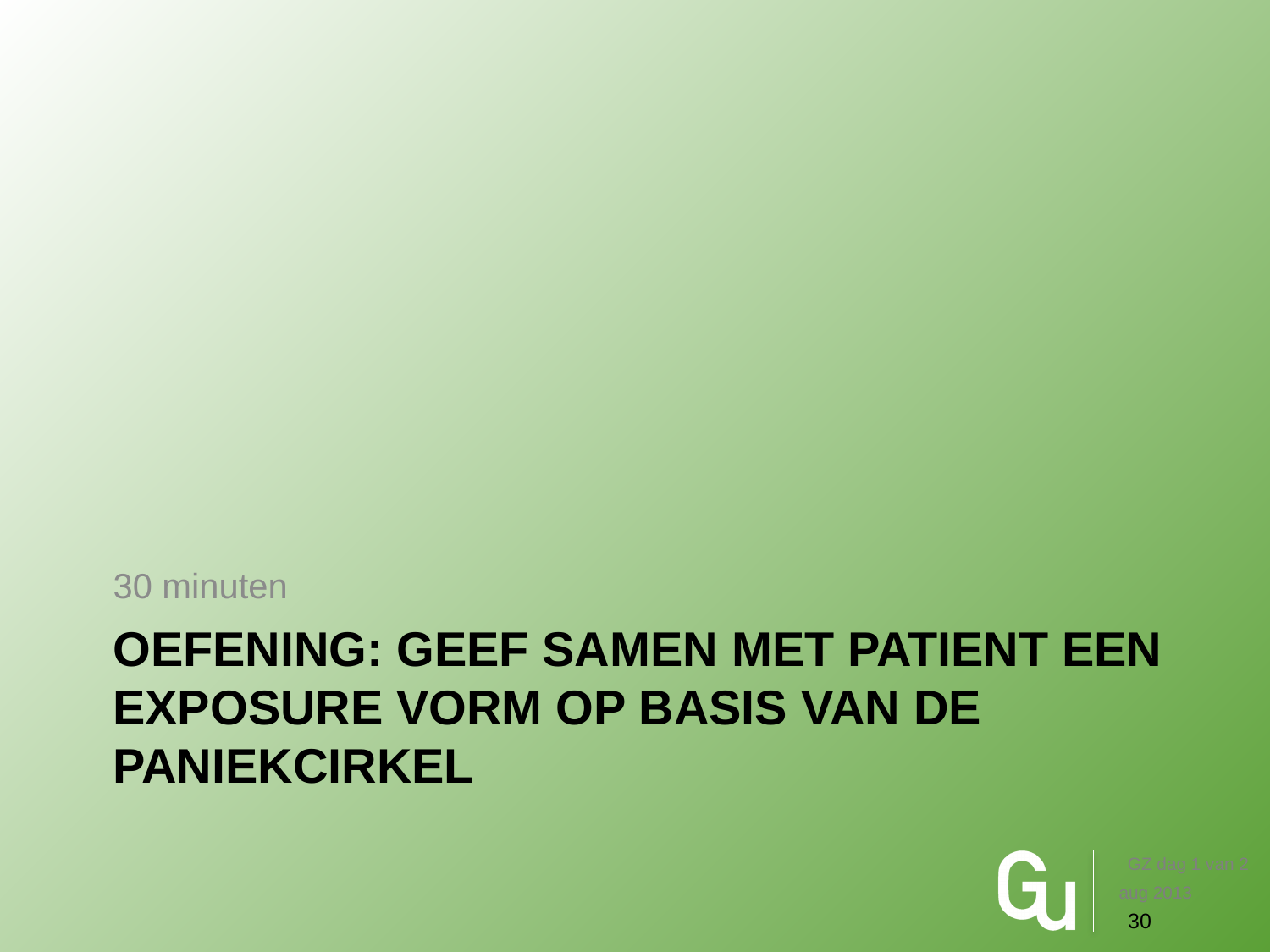

30 minuten
# Oefening: geef samen met patient een exposure vorm op basis van de paniekcirkel
GZ dag 1 van 2
aug 2013
30